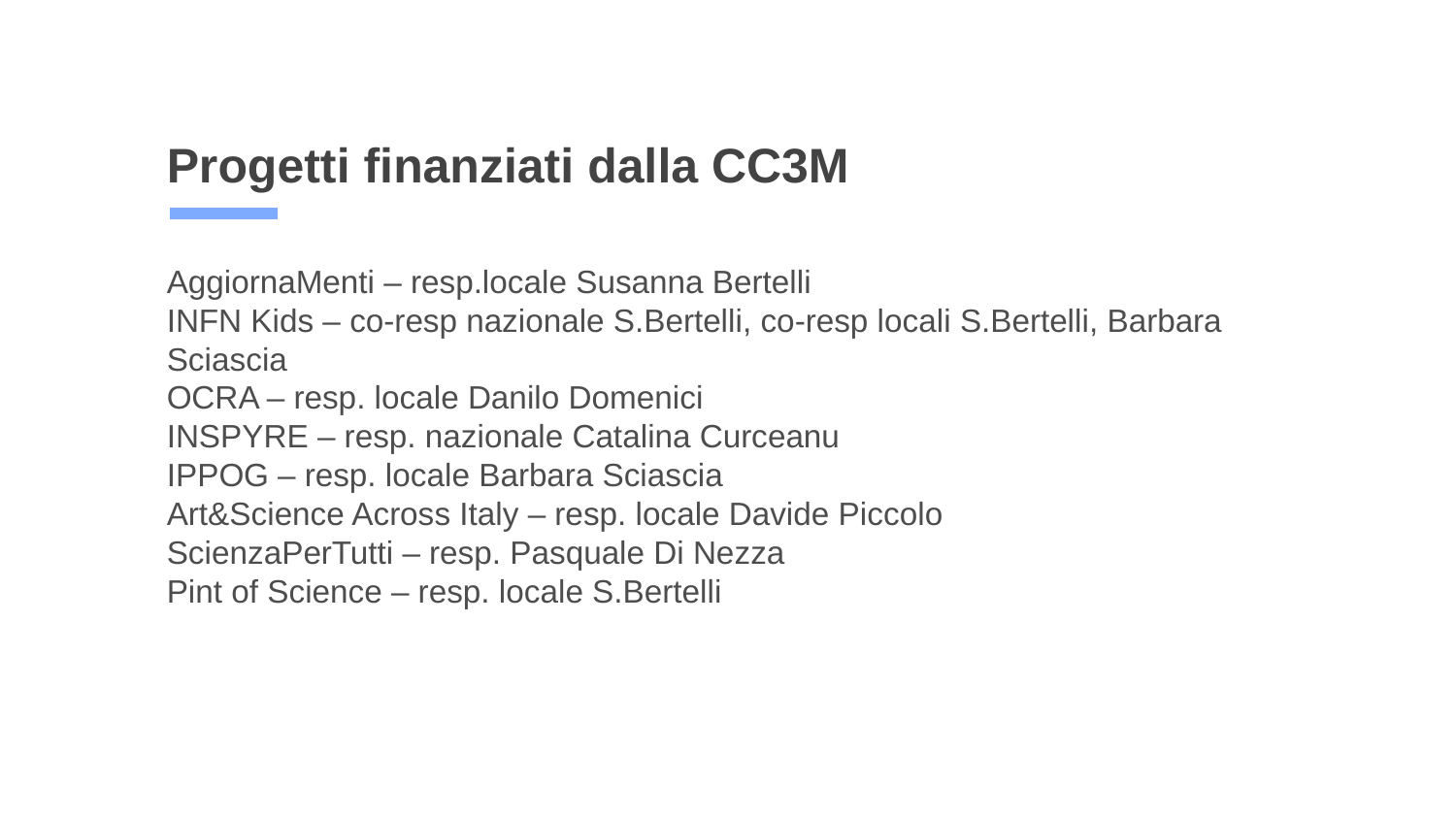

# Progetti finanziati dalla CC3M
AggiornaMenti – resp.locale Susanna Bertelli
INFN Kids – co-resp nazionale S.Bertelli, co-resp locali S.Bertelli, Barbara Sciascia
OCRA – resp. locale Danilo Domenici
INSPYRE – resp. nazionale Catalina Curceanu
IPPOG – resp. locale Barbara Sciascia
Art&Science Across Italy – resp. locale Davide Piccolo
ScienzaPerTutti – resp. Pasquale Di Nezza
Pint of Science – resp. locale S.Bertelli

8